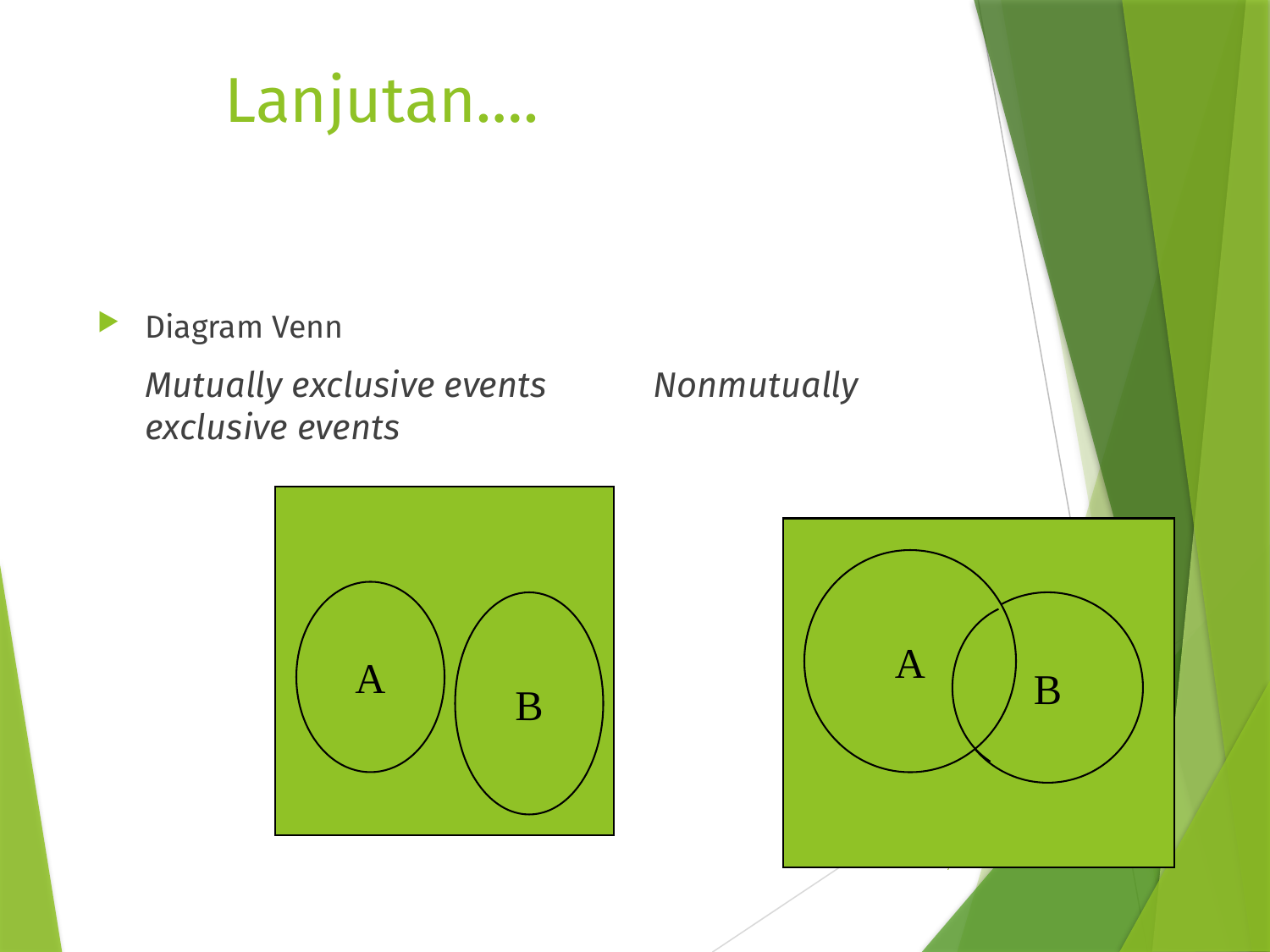

# Lanjutan….
Diagram Venn
	Mutually exclusive events       	Nonmutually exclusive events

A
A
B
B

7